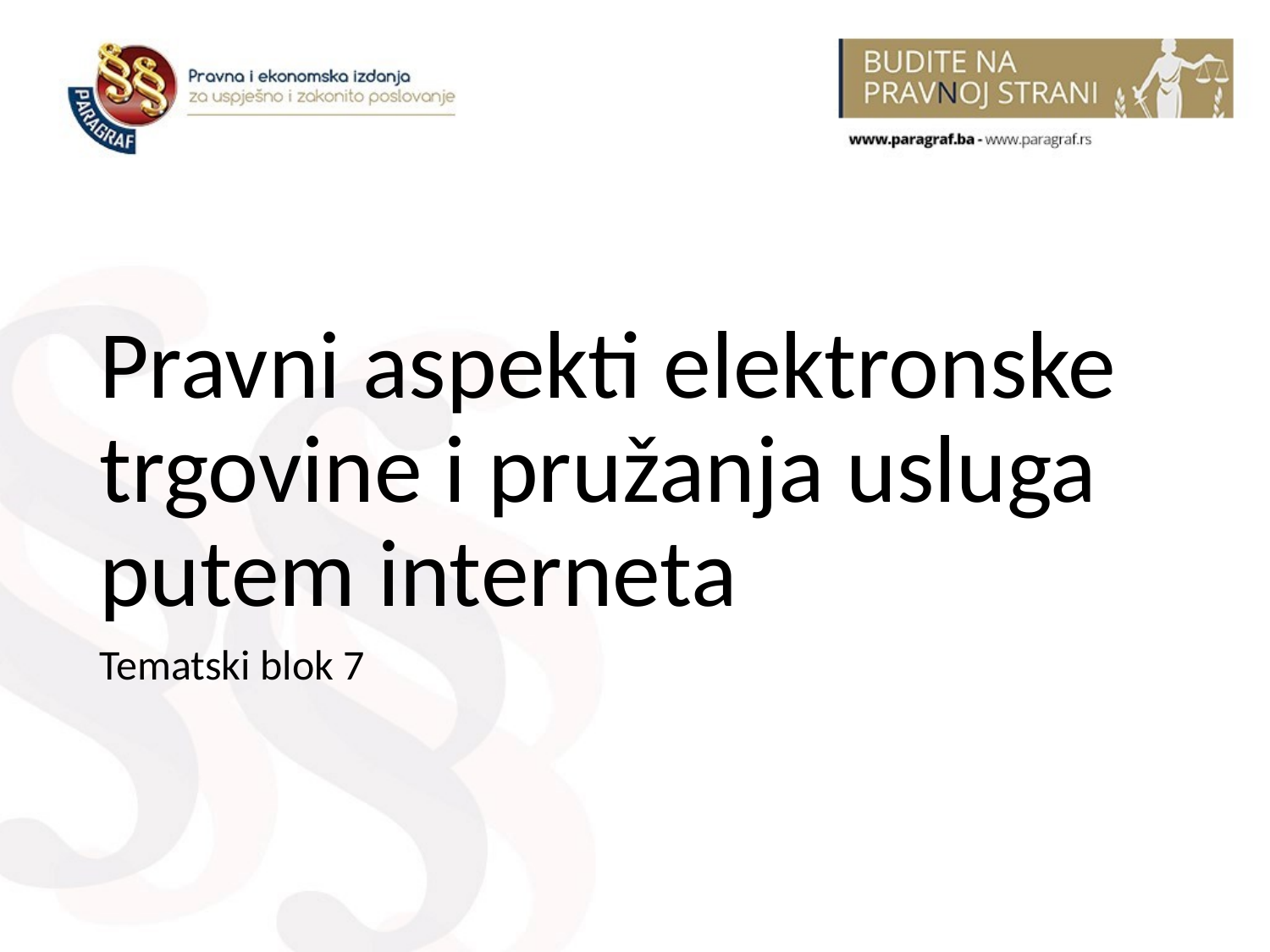

# Pravni aspekti elektronske trgovine i pružanja usluga putem interneta
Tematski blok 7